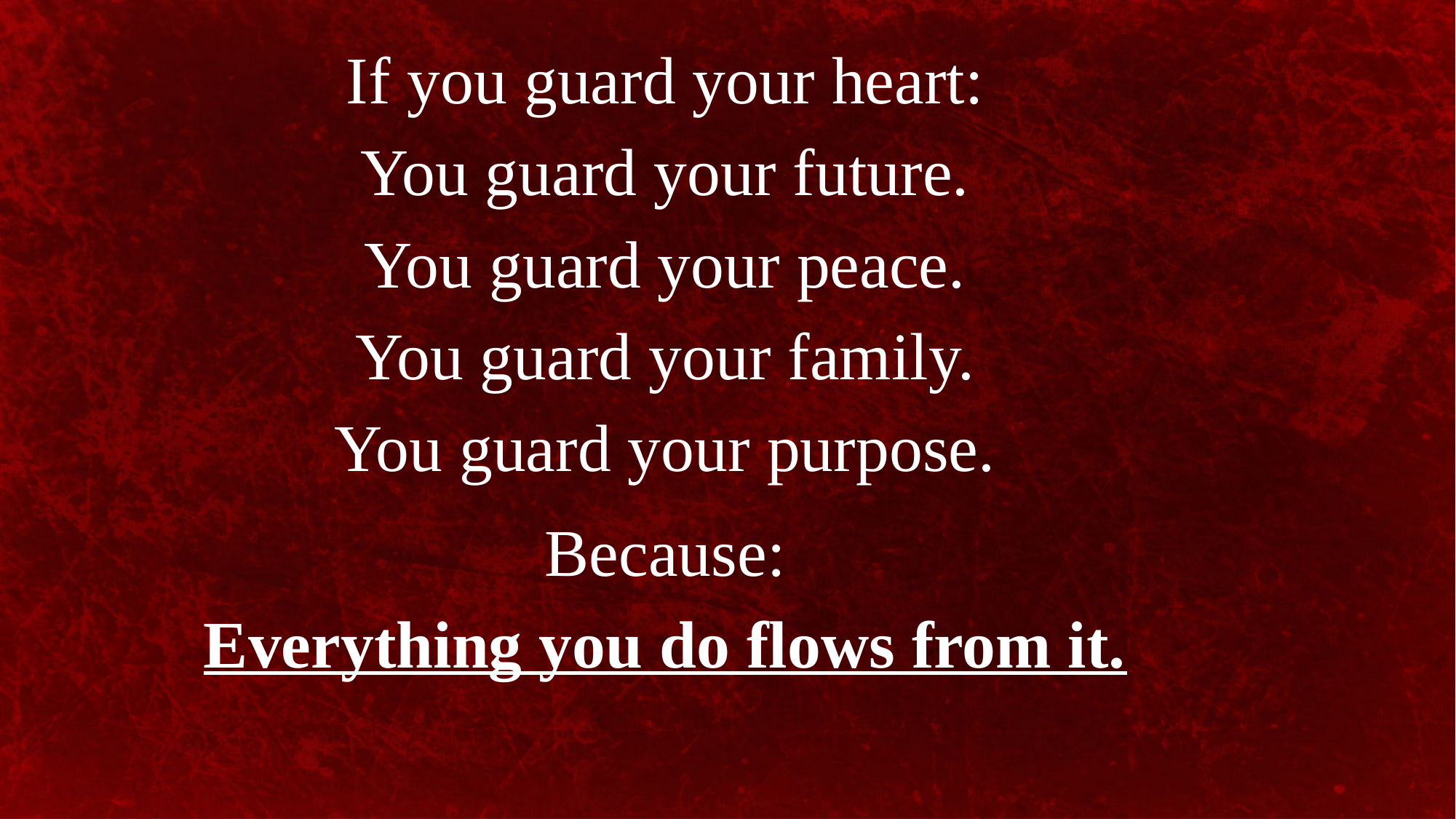

If you guard your heart:
You guard your future.
You guard your peace.
You guard your family.
You guard your purpose.
Because:
Everything you do flows from it.